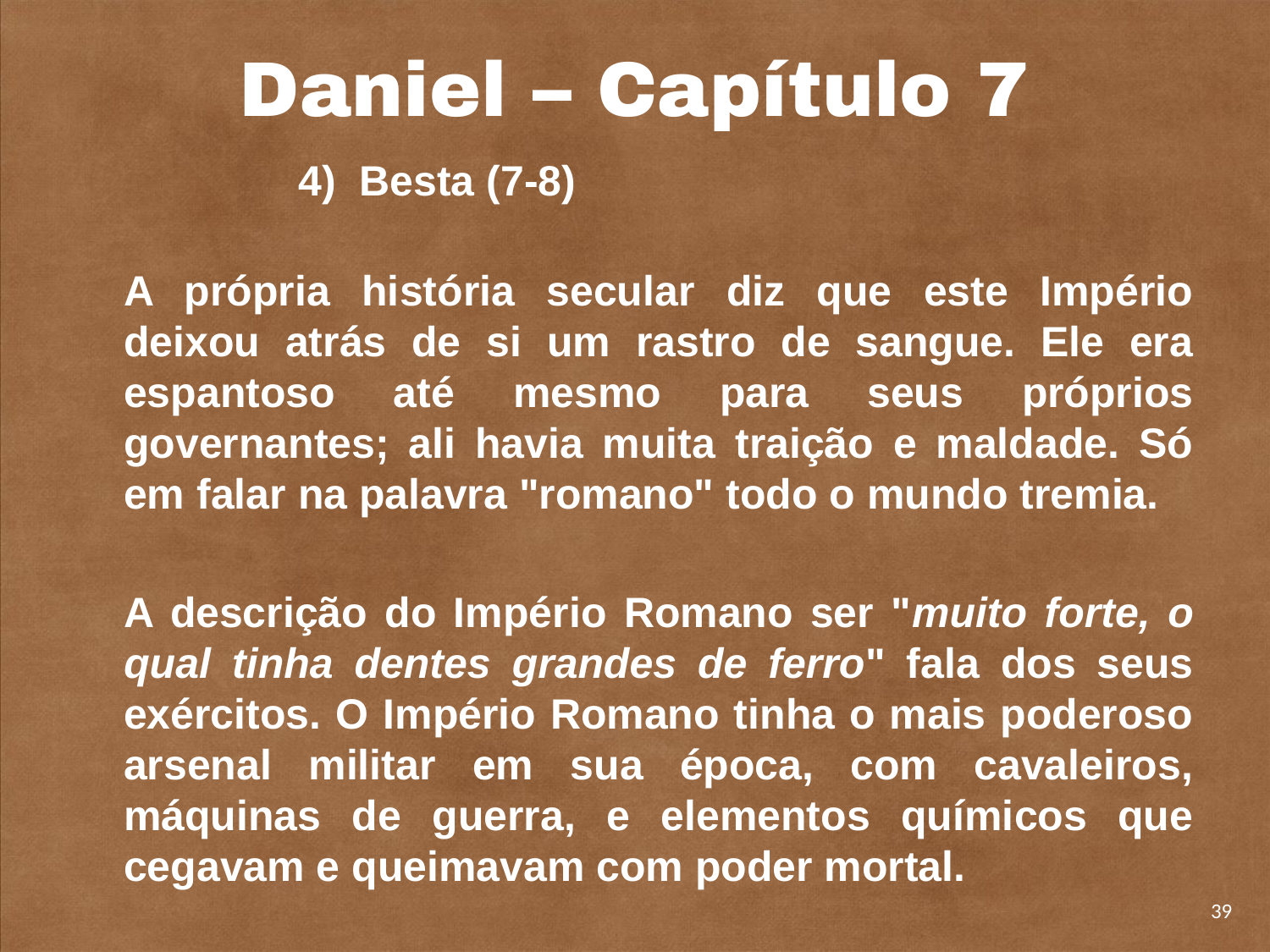

# Daniel – Capítulo 7
	4)  Besta (7-8)
	A própria história secular diz que este Império deixou atrás de si um rastro de sangue. Ele era espantoso até mesmo para seus próprios governantes; ali havia muita traição e maldade. Só em falar na palavra "romano" todo o mundo tremia.

	A descrição do Império Romano ser "muito forte, o qual tinha dentes grandes de ferro" fala dos seus exércitos. O Império Romano tinha o mais poderoso arsenal militar em sua época, com cavaleiros, máquinas de guerra, e elementos químicos que cegavam e queimavam com poder mortal.
39